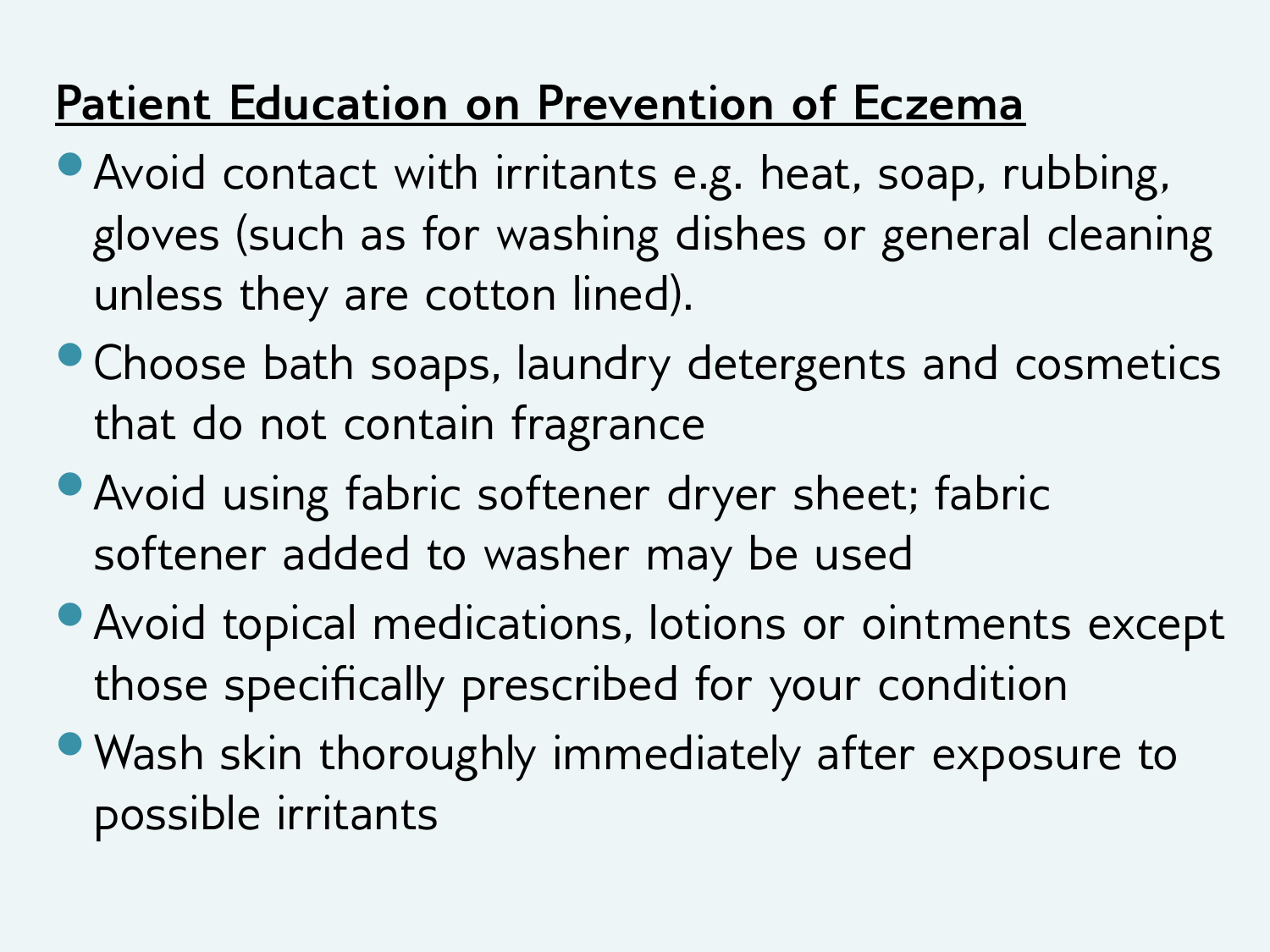

Patient Education on Prevention of Eczema
Avoid contact with irritants e.g. heat, soap, rubbing, gloves (such as for washing dishes or general cleaning unless they are cotton lined).
Choose bath soaps, laundry detergents and cosmetics that do not contain fragrance
Avoid using fabric softener dryer sheet; fabric softener added to washer may be used
Avoid topical medications, lotions or ointments except those specifically prescribed for your condition
Wash skin thoroughly immediately after exposure to possible irritants